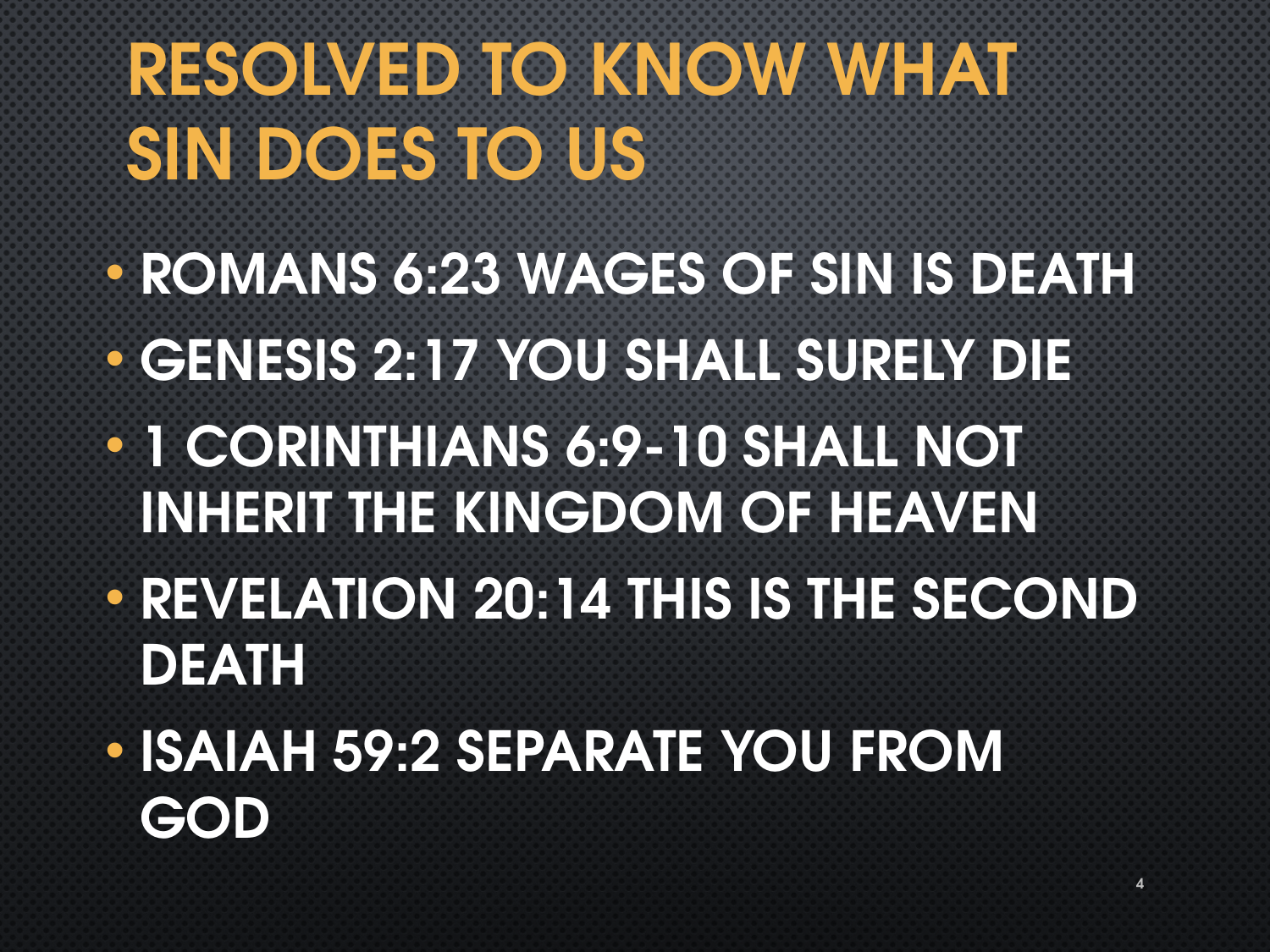

# Resolved to Know What Sin Does to us
Romans 6:23 wages of sin is death
Genesis 2:17 you shall surely die
1 Corinthians 6:9-10 shall not inherit the kingdom of heaven
Revelation 20:14 this is the second death
Isaiah 59:2 separate you from God
4